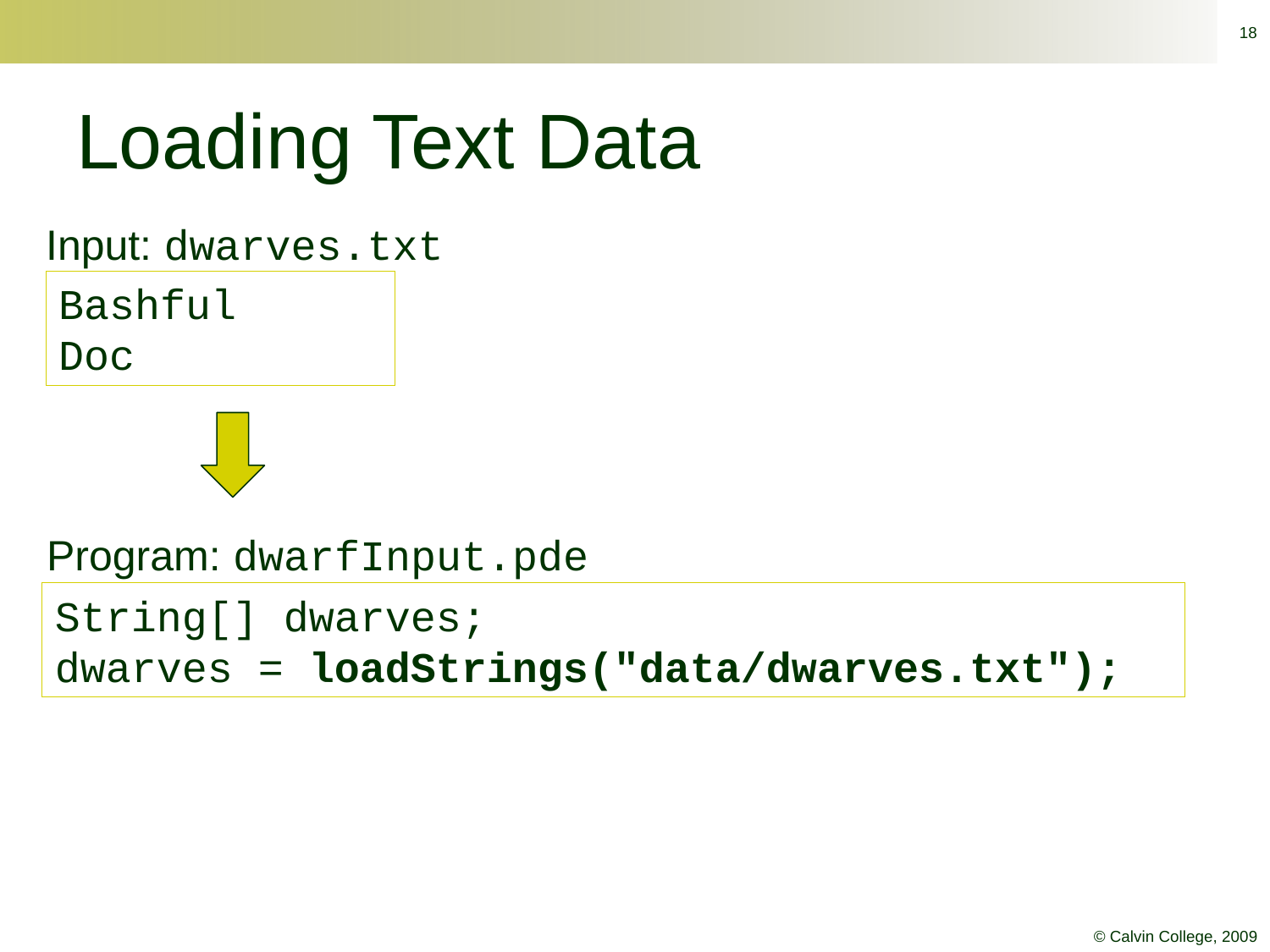

18
# Loading Text Data
Input: dwarves.txt
Bashful
Doc

Program: dwarfInput.pde
String[] dwarves;
dwarves = loadStrings("data/dwarves.txt");